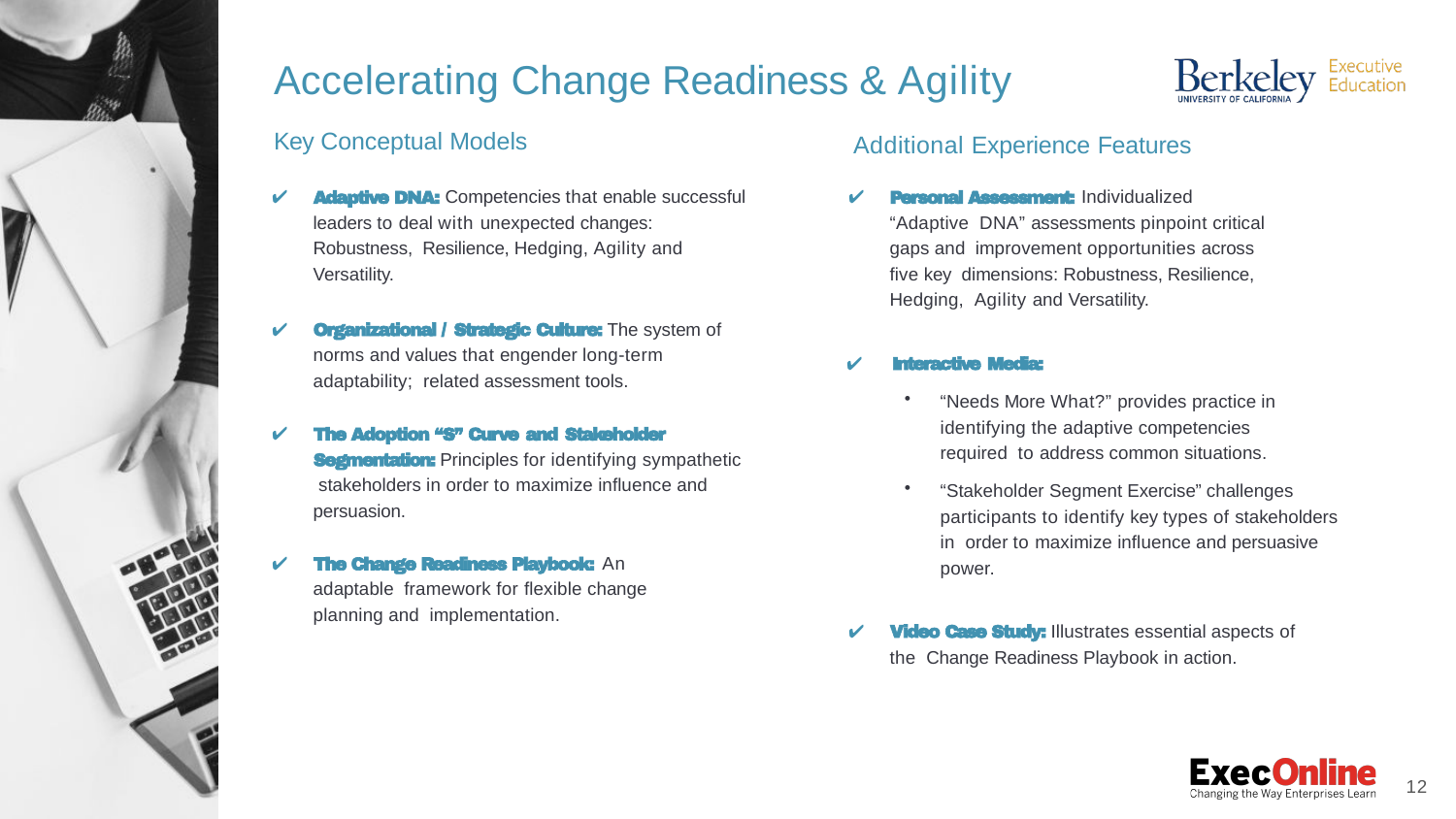

# Accelerating Change Readiness & Agility
Key Conceptual Models
✔	Adaptive DNA: Competencies that enable successful  leaders to deal with unexpected changes: Robustness,  Resilience, Hedging, Agility and Versatility.

✔	Organizational / Strategic Culture: The system of  norms and values that engender long-term adaptability;  related assessment tools.

✔	The Adoption “S” Curve and Stakeholder  Segmentation: Principles for identifying sympathetic  stakeholders in order to maximize inﬂuence and  persuasion.

✔	The Change Readiness Playbook: An adaptable  framework for ﬂexible change planning and  implementation.
Additional Experience Features
✔	Personal Assessment: Individualized “Adaptive  DNA” assessments pinpoint critical gaps and  improvement opportunities across ﬁve key  dimensions: Robustness, Resilience, Hedging,  Agility and Versatility.

✔	Interactive Media:
“Needs More What?” provides practice in  identifying the adaptive competencies required  to address common situations.
“Stakeholder Segment Exercise” challenges  participants to identify key types of stakeholders in  order to maximize inﬂuence and persuasive power.

✔	Video Case Study: Illustrates essential aspects of the  Change Readiness Playbook in action.
12